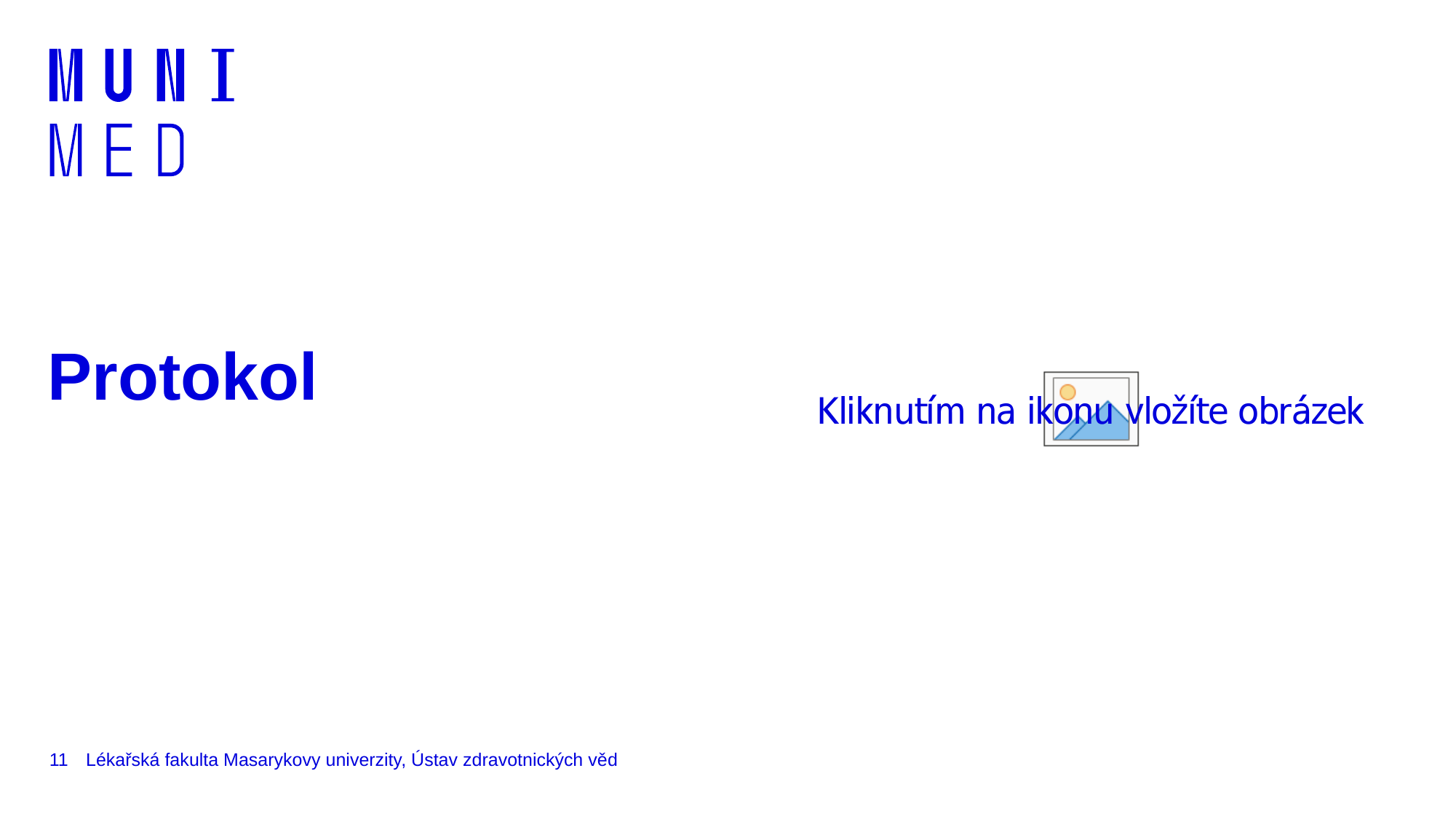

# Protokol

11
Lékařská fakulta Masarykovy univerzity, Ústav zdravotnických věd